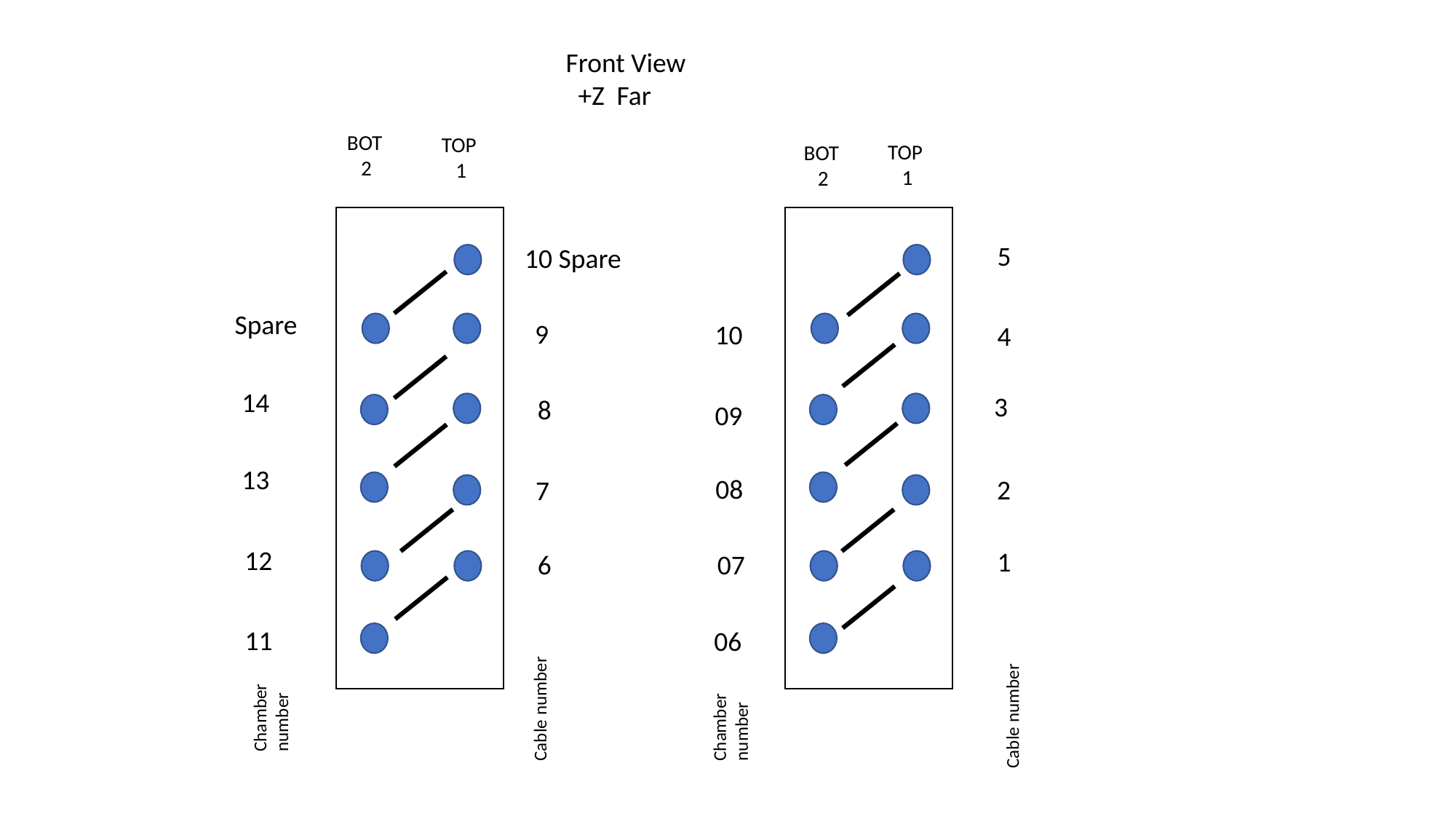

Front View
  +Z  Far
BOT
   2
TOP
   1
TOP
   1
BOT
   2

5
4
3
2
1
10 Spare
9
8
7
6
Spare
14
13
12
11
10
09
08
07
06
Chamber number
Cable number
Cable number
Chamber number